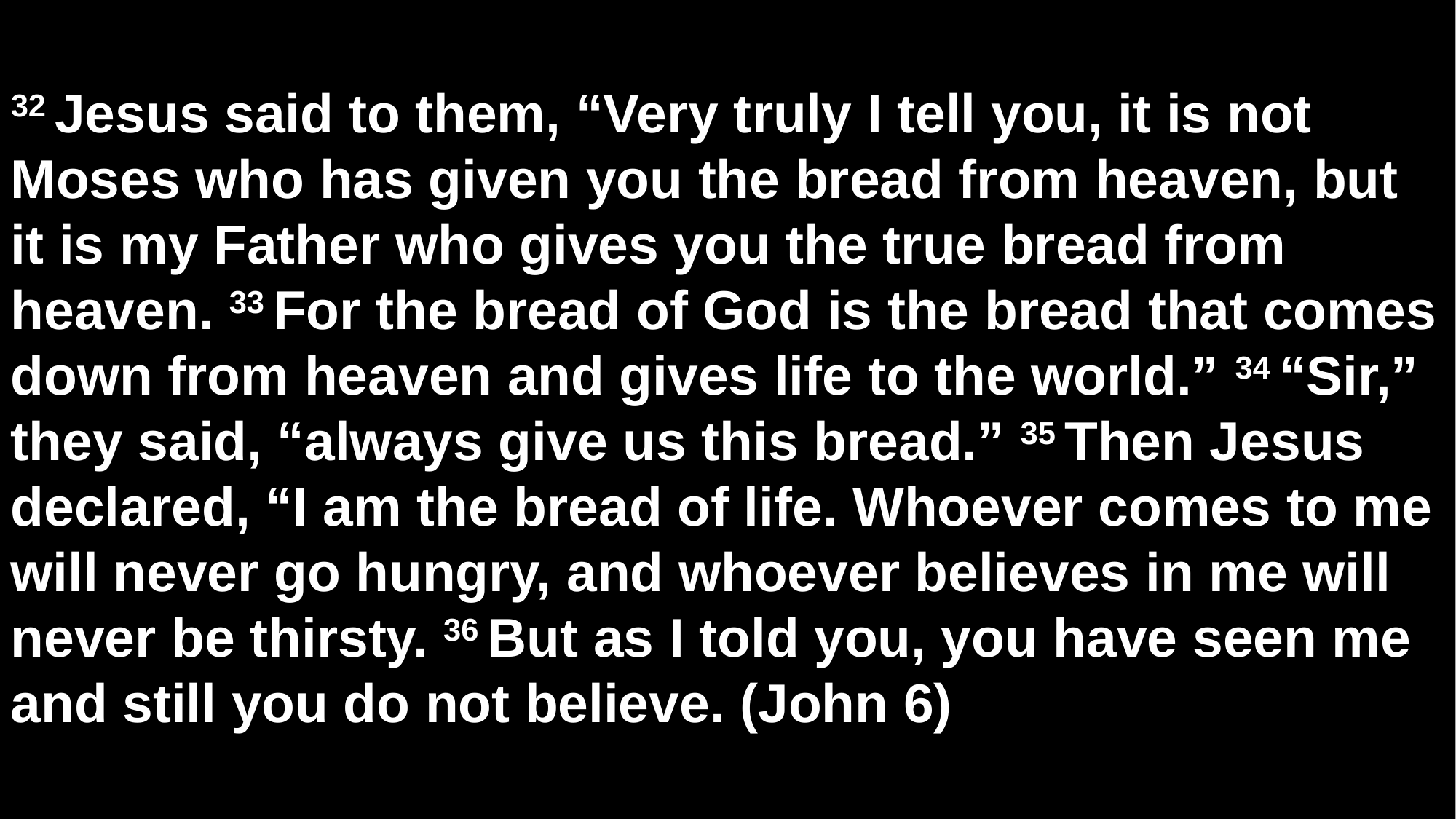

32 Jesus said to them, “Very truly I tell you, it is not Moses who has given you the bread from heaven, but it is my Father who gives you the true bread from heaven. 33 For the bread of God is the bread that comes down from heaven and gives life to the world.” 34 “Sir,” they said, “always give us this bread.” 35 Then Jesus declared, “I am the bread of life. Whoever comes to me will never go hungry, and whoever believes in me will never be thirsty. 36 But as I told you, you have seen me and still you do not believe. (John 6)